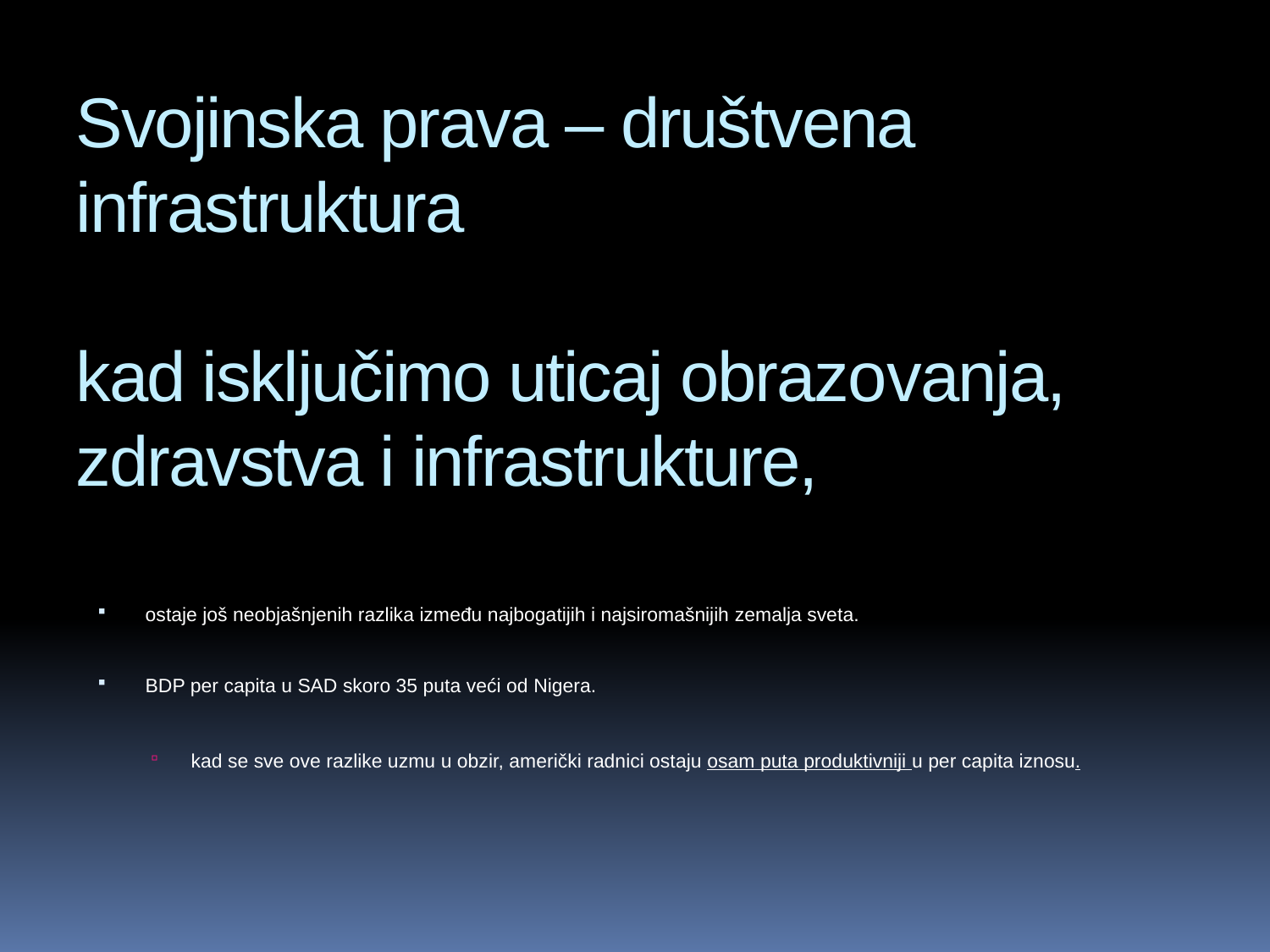

# Svojinska prava – društvena infrastruktura kad isključimo uticaj obrazovanja, zdravstva i infrastrukture,

ostaje još neobjašnjenih razlika između najbogatijih i najsiromašnijih zemalja sveta.

BDP per capita u SAD skoro 35 puta veći od Nigera.

kad se sve ove razlike uzmu u obzir, američki radnici ostaju osam puta produktivniji u per capita iznosu.